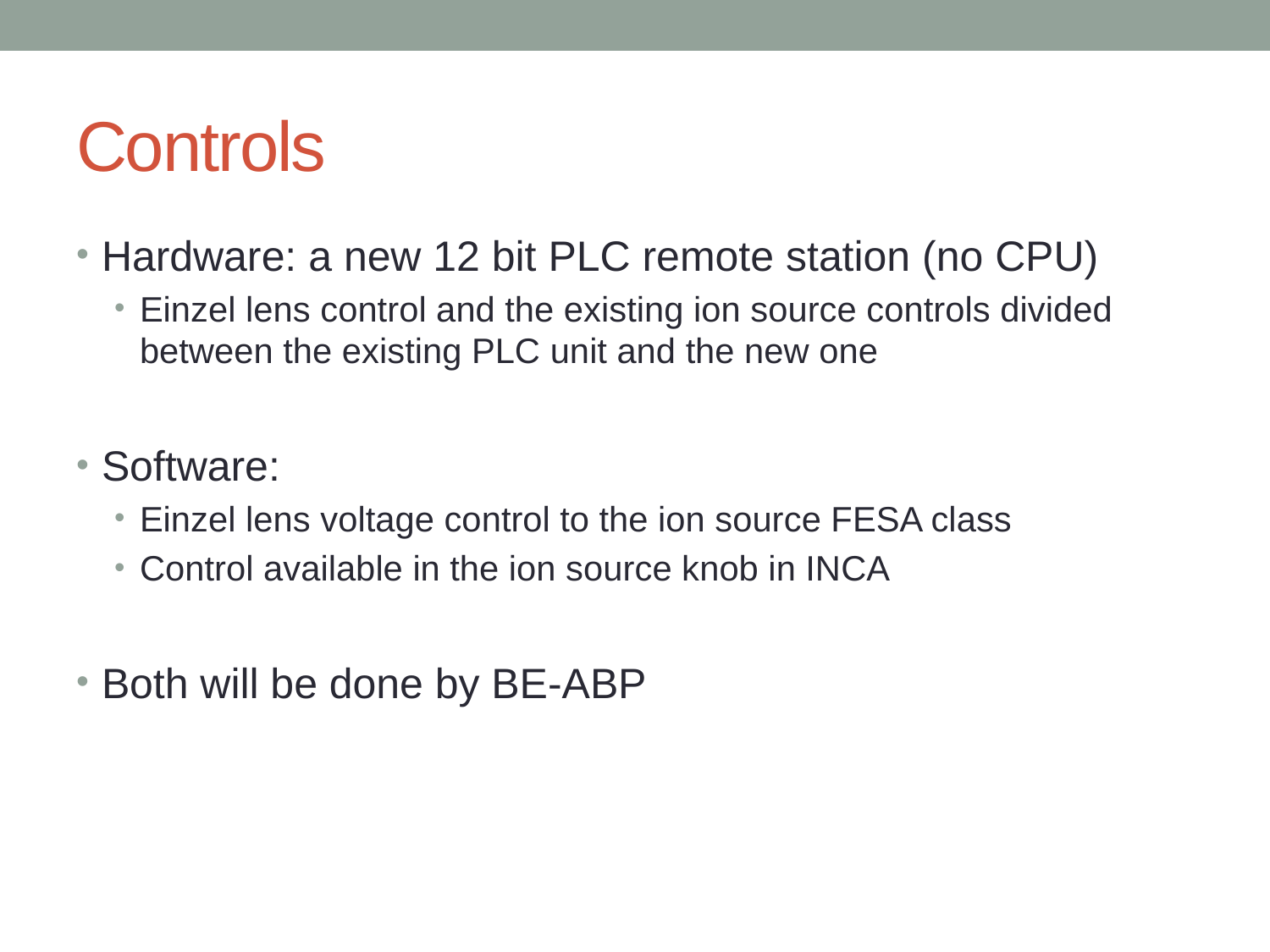

# Controls
Hardware: a new 12 bit PLC remote station (no CPU)
Einzel lens control and the existing ion source controls divided between the existing PLC unit and the new one

Software:
Einzel lens voltage control to the ion source FESA class
Control available in the ion source knob in INCA

Both will be done by BE-ABP